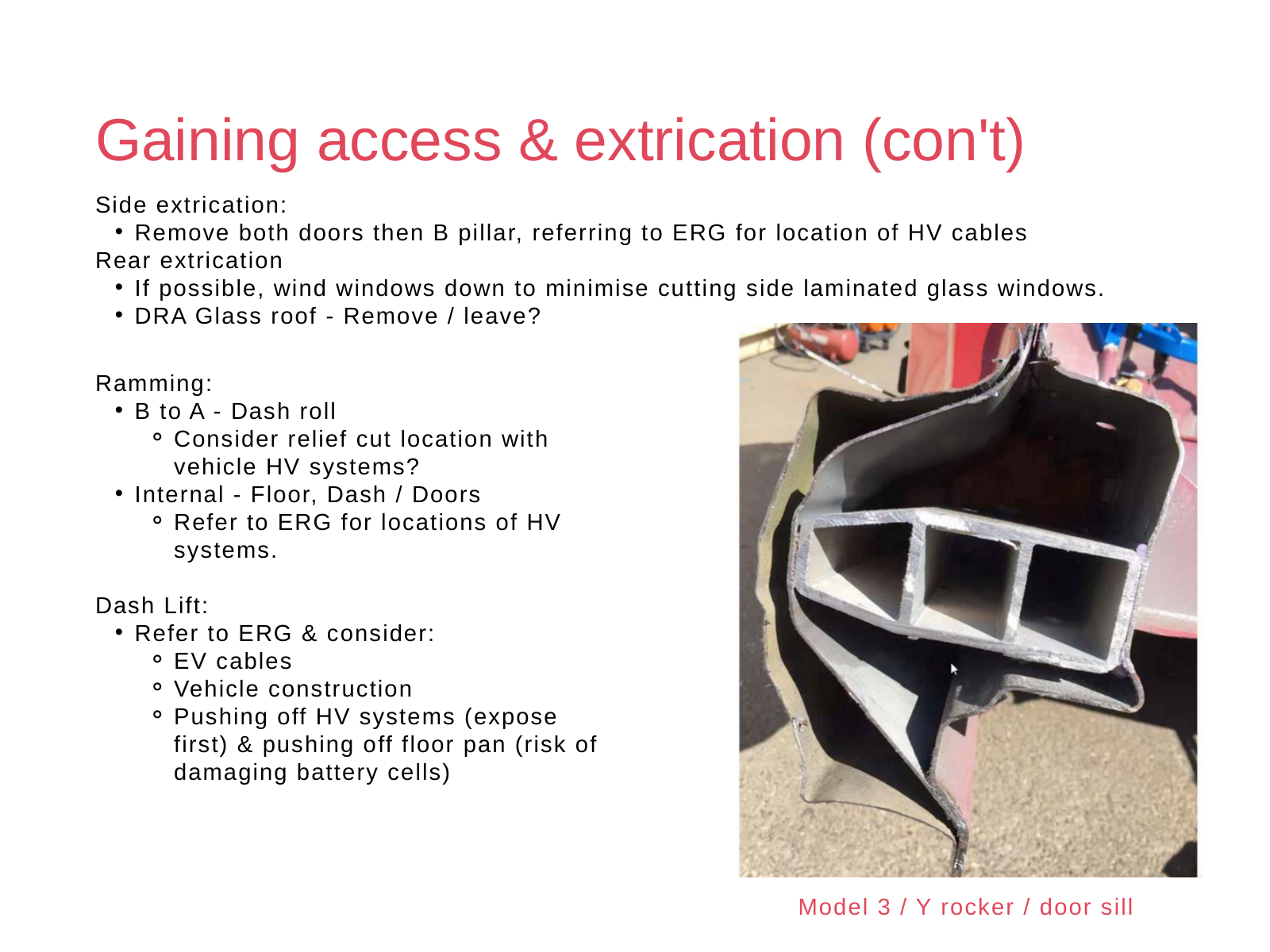

Gaining access & extrication (con't)
Side extrication:
Remove both doors then B pillar, referring to ERG for location of HV cables
Rear extrication
If possible, wind windows down to minimise cutting side laminated glass windows.
DRA Glass roof - Remove / leave?

Ramming:
B to A - Dash roll
Consider relief cut location with vehicle HV systems?
Internal - Floor, Dash / Doors
Refer to ERG for locations of HV systems.

Dash Lift:
Refer to ERG & consider:
EV cables
Vehicle construction
Pushing off HV systems (expose first) & pushing off floor pan (risk of damaging battery cells)
Model 3 / Y rocker / door sill